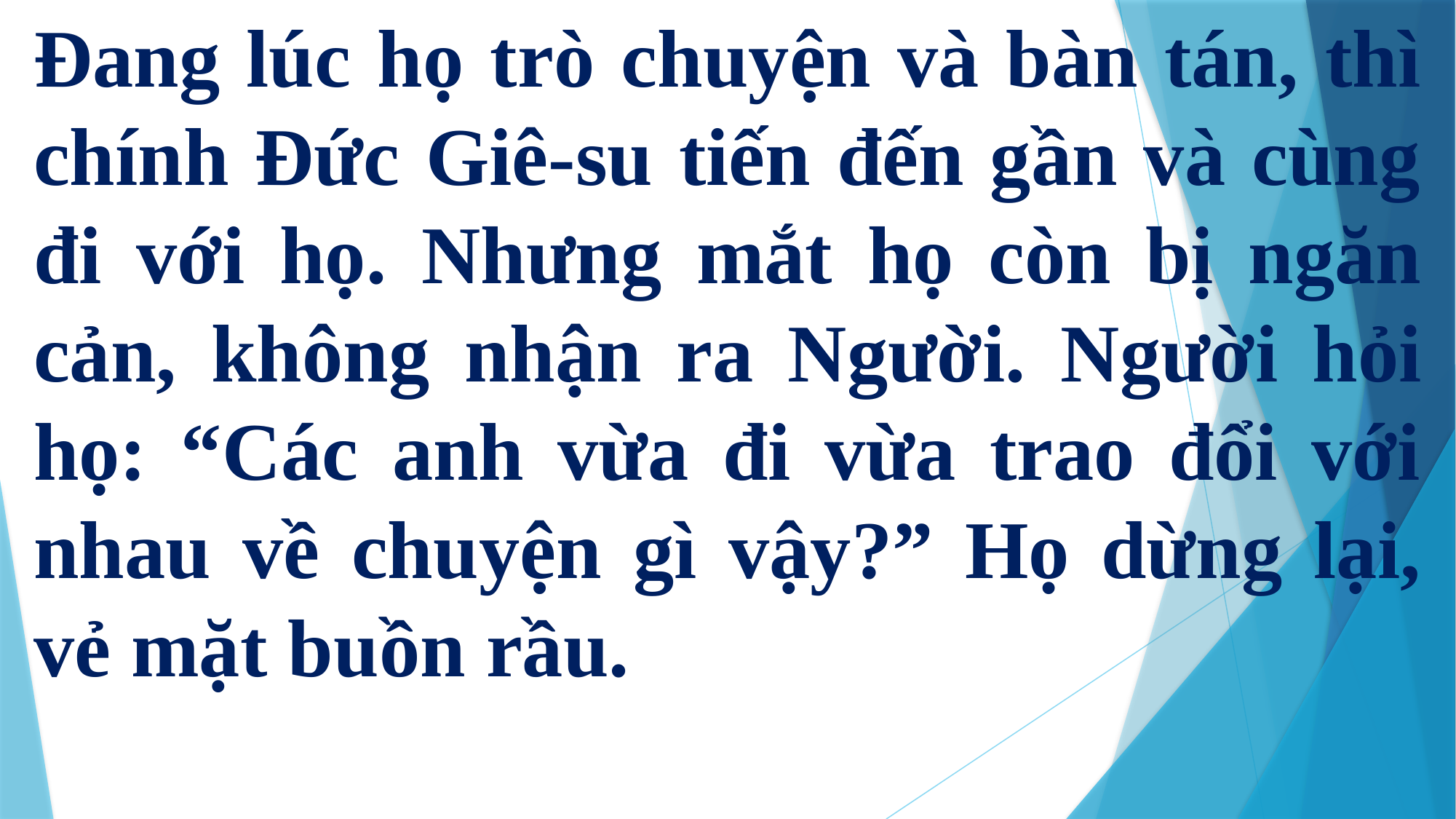

Đang lúc họ trò chuyện và bàn tán, thì chính Đức Giê-su tiến đến gần và cùng đi với họ. Nhưng mắt họ còn bị ngăn cản, không nhận ra Người. Người hỏi họ: “Các anh vừa đi vừa trao đổi với nhau về chuyện gì vậy?” Họ dừng lại, vẻ mặt buồn rầu.